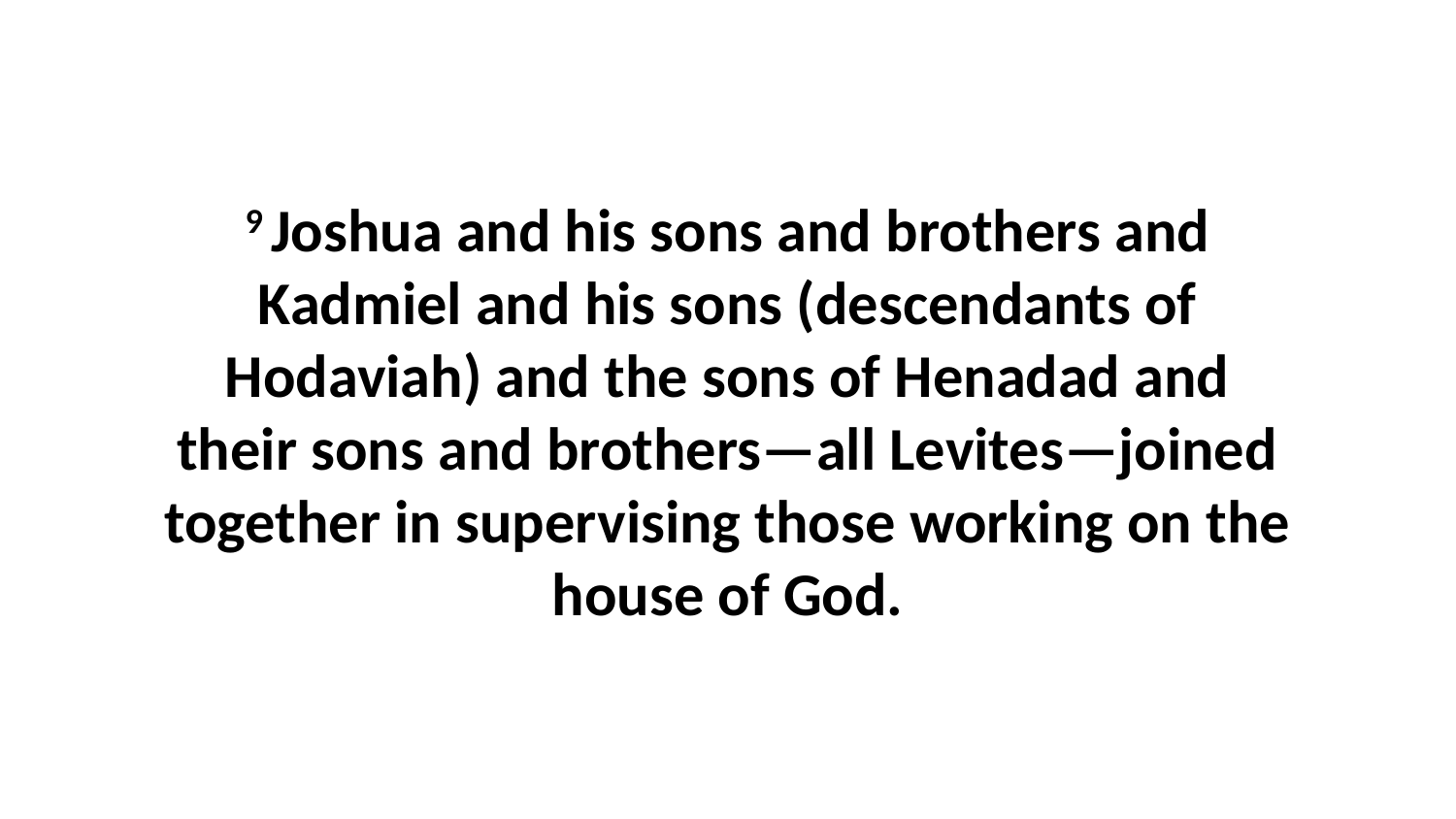

9 Joshua and his sons and brothers and Kadmiel and his sons (descendants of Hodaviah) and the sons of Henadad and their sons and brothers—all Levites—joined together in supervising those working on the house of God.